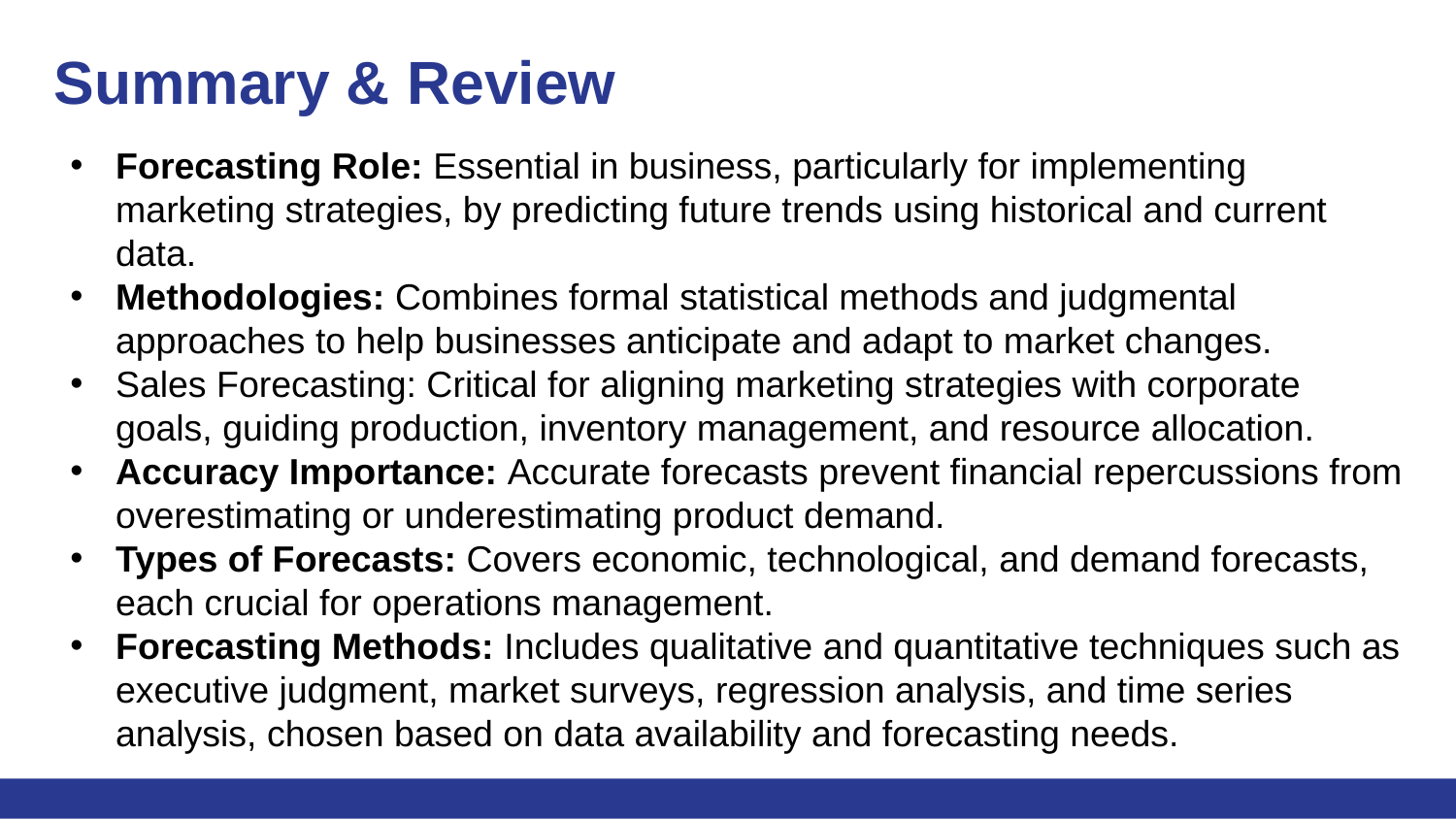

# Summary & Review
Forecasting Role: Essential in business, particularly for implementing marketing strategies, by predicting future trends using historical and current data.
Methodologies: Combines formal statistical methods and judgmental approaches to help businesses anticipate and adapt to market changes.
Sales Forecasting: Critical for aligning marketing strategies with corporate goals, guiding production, inventory management, and resource allocation.
Accuracy Importance: Accurate forecasts prevent financial repercussions from overestimating or underestimating product demand.
Types of Forecasts: Covers economic, technological, and demand forecasts, each crucial for operations management.
Forecasting Methods: Includes qualitative and quantitative techniques such as executive judgment, market surveys, regression analysis, and time series analysis, chosen based on data availability and forecasting needs.